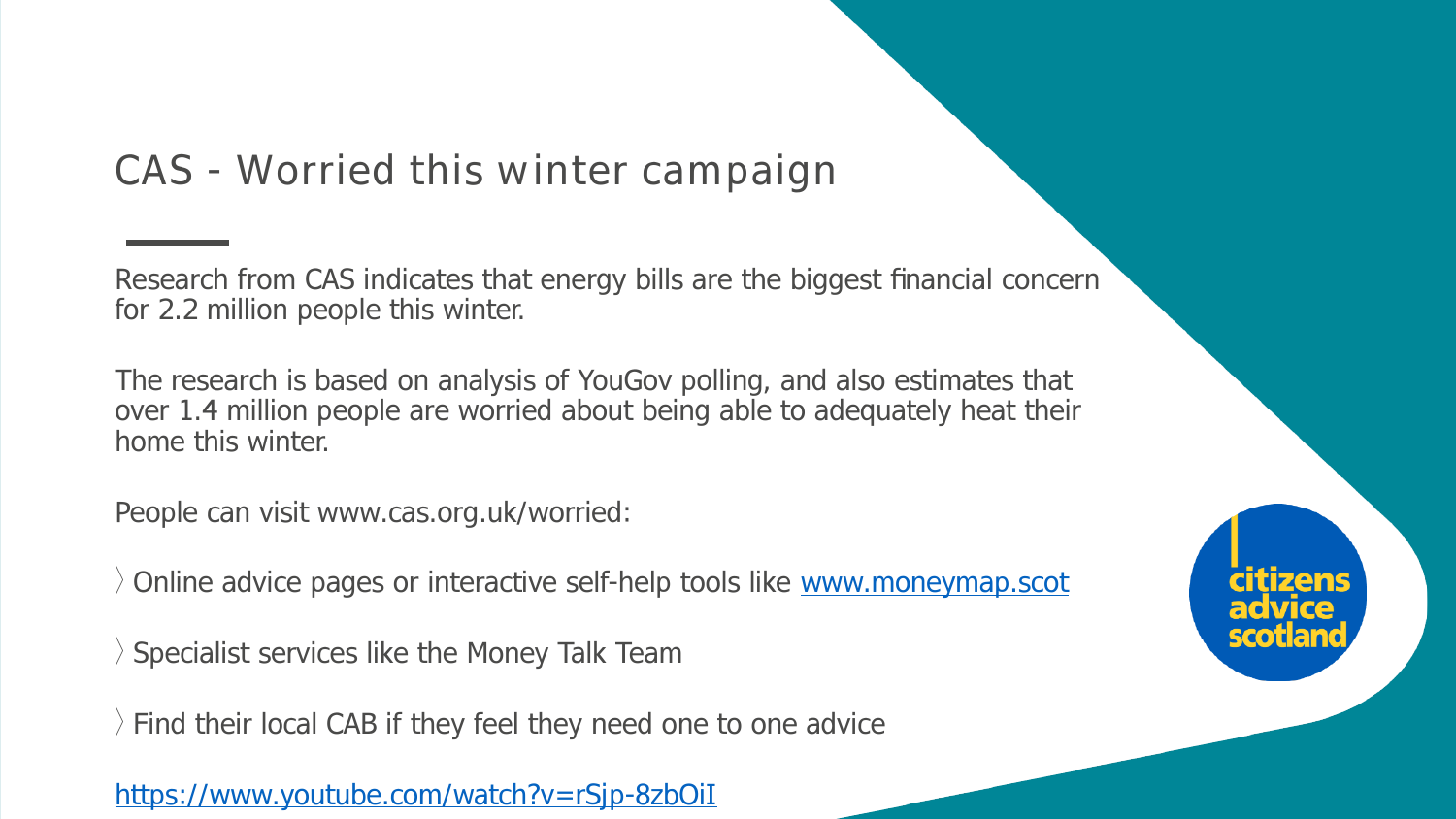

# CAS - Worried this winter campaign
Research from CAS indicates that energy bills are the biggest financial concern for 2.2 million people this winter.
The research is based on analysis of YouGov polling, and also estimates that over 1.4 million people are worried about being able to adequately heat their home this winter.
People can visit www.cas.org.uk/worried:
 Online advice pages or interactive self-help tools like www.moneymap.scot
 Specialist services like the Money Talk Team
 Find their local CAB if they feel they need one to one advice
https://www.youtube.com/watch?v=rSjp-8zbOiI